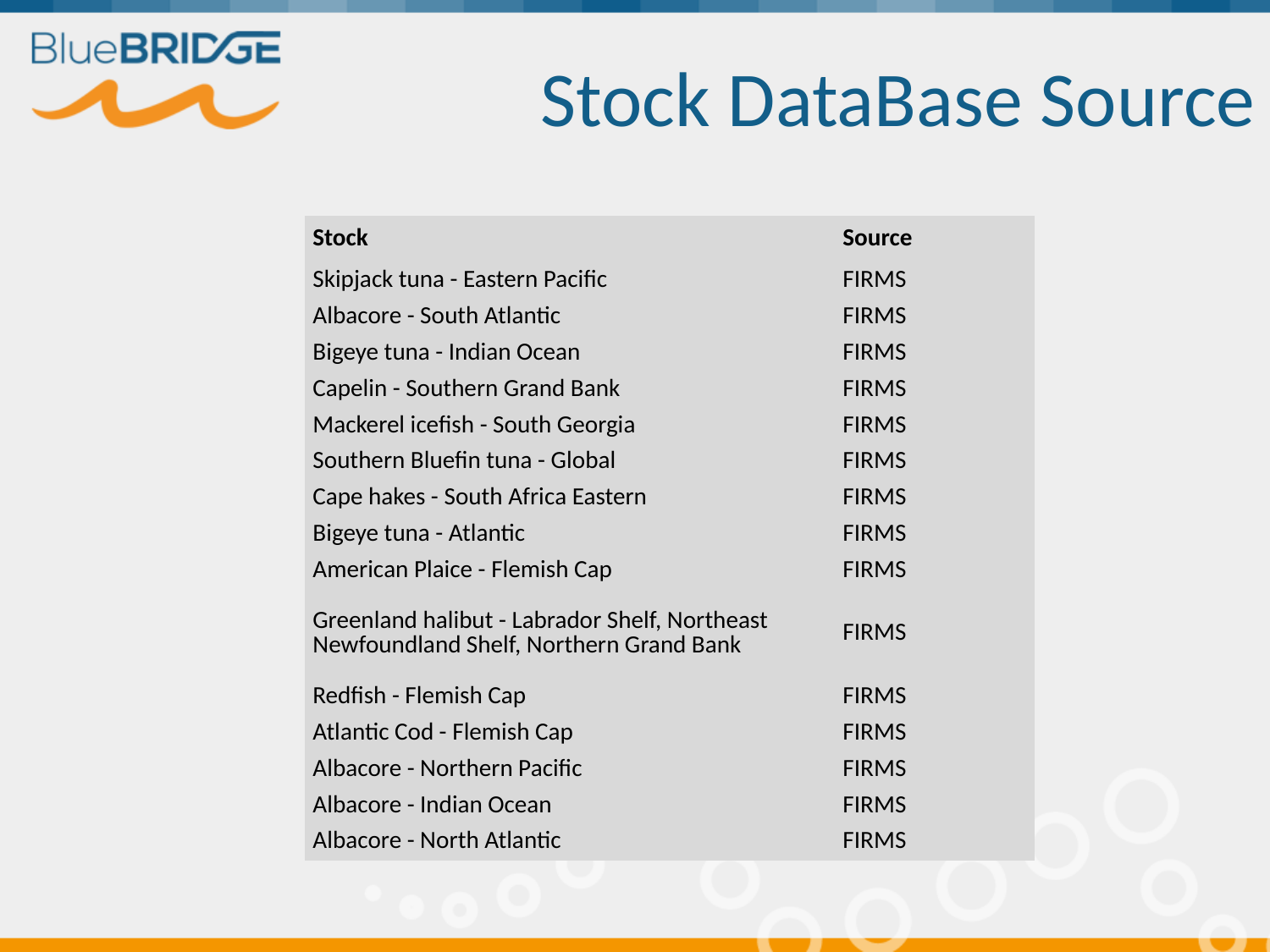

# Stock DataBase Source
| Stock | Source |
| --- | --- |
| Skipjack tuna - Eastern Pacific | FIRMS |
| Albacore - South Atlantic | FIRMS |
| Bigeye tuna - Indian Ocean | FIRMS |
| Capelin - Southern Grand Bank | FIRMS |
| Mackerel icefish - South Georgia | FIRMS |
| Southern Bluefin tuna - Global | FIRMS |
| Cape hakes - South Africa Eastern | FIRMS |
| Bigeye tuna - Atlantic | FIRMS |
| American Plaice - Flemish Cap | FIRMS |
| Greenland halibut - Labrador Shelf, Northeast Newfoundland Shelf, Northern Grand Bank | FIRMS |
| Redfish - Flemish Cap | FIRMS |
| Atlantic Cod - Flemish Cap | FIRMS |
| Albacore - Northern Pacific | FIRMS |
| Albacore - Indian Ocean | FIRMS |
| Albacore - North Atlantic | FIRMS |